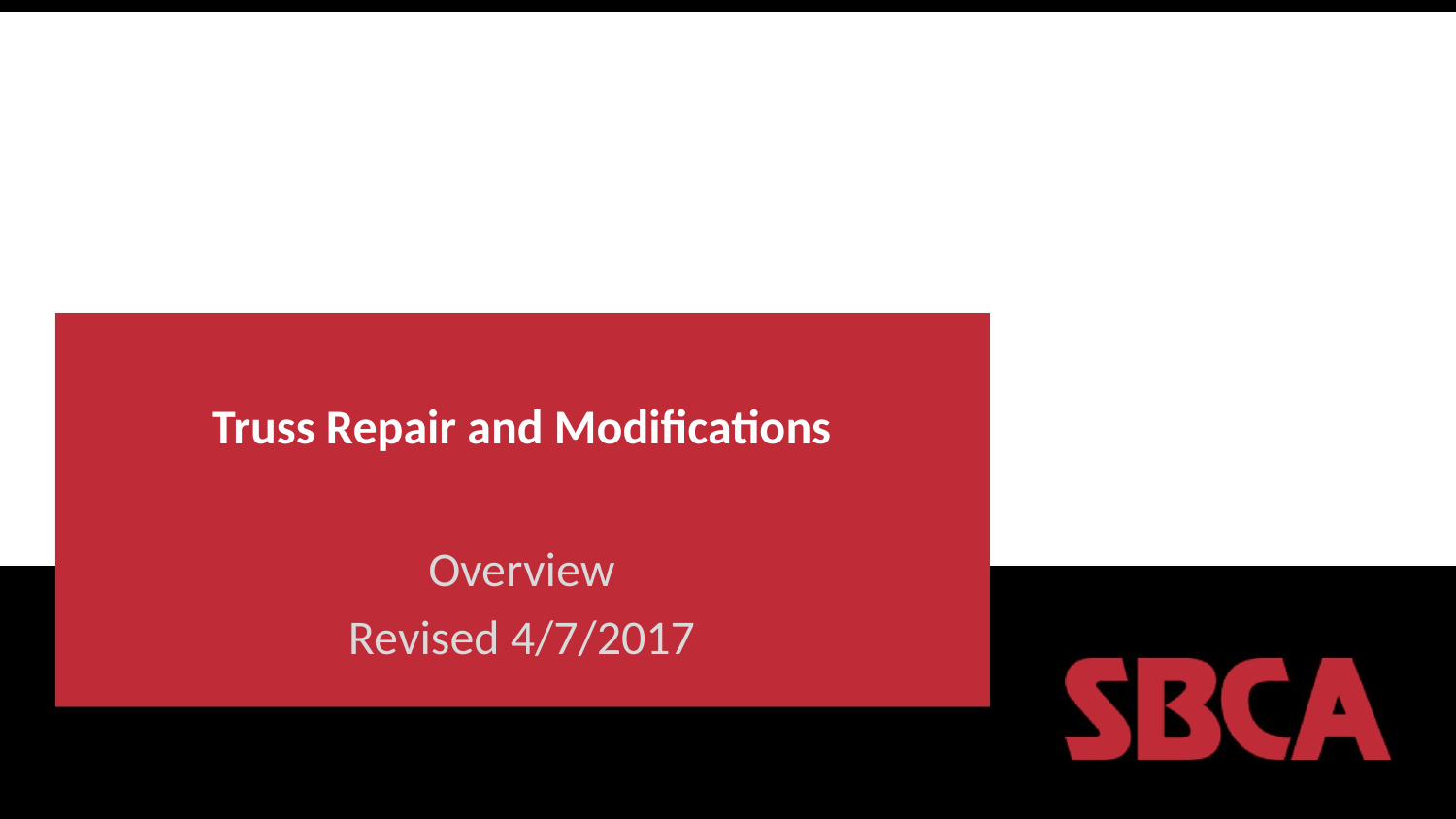

# Truss Repair and Modifications
Overview
Revised 4/7/2017